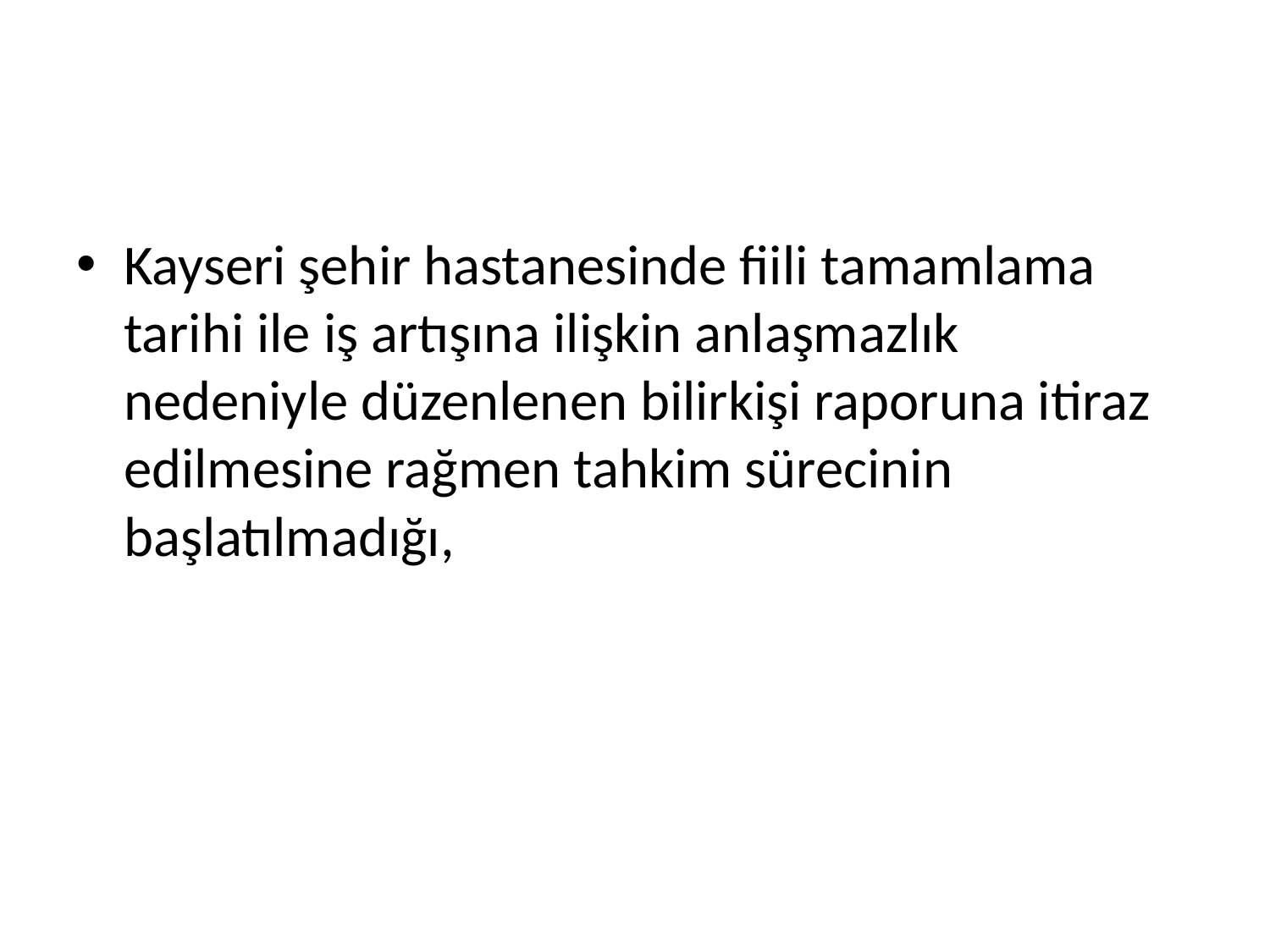

#
Kayseri şehir hastanesinde fiili tamamlama tarihi ile iş artışına ilişkin anlaşmazlık nedeniyle düzenlenen bilirkişi raporuna itiraz edilmesine rağmen tahkim sürecinin başlatılmadığı,